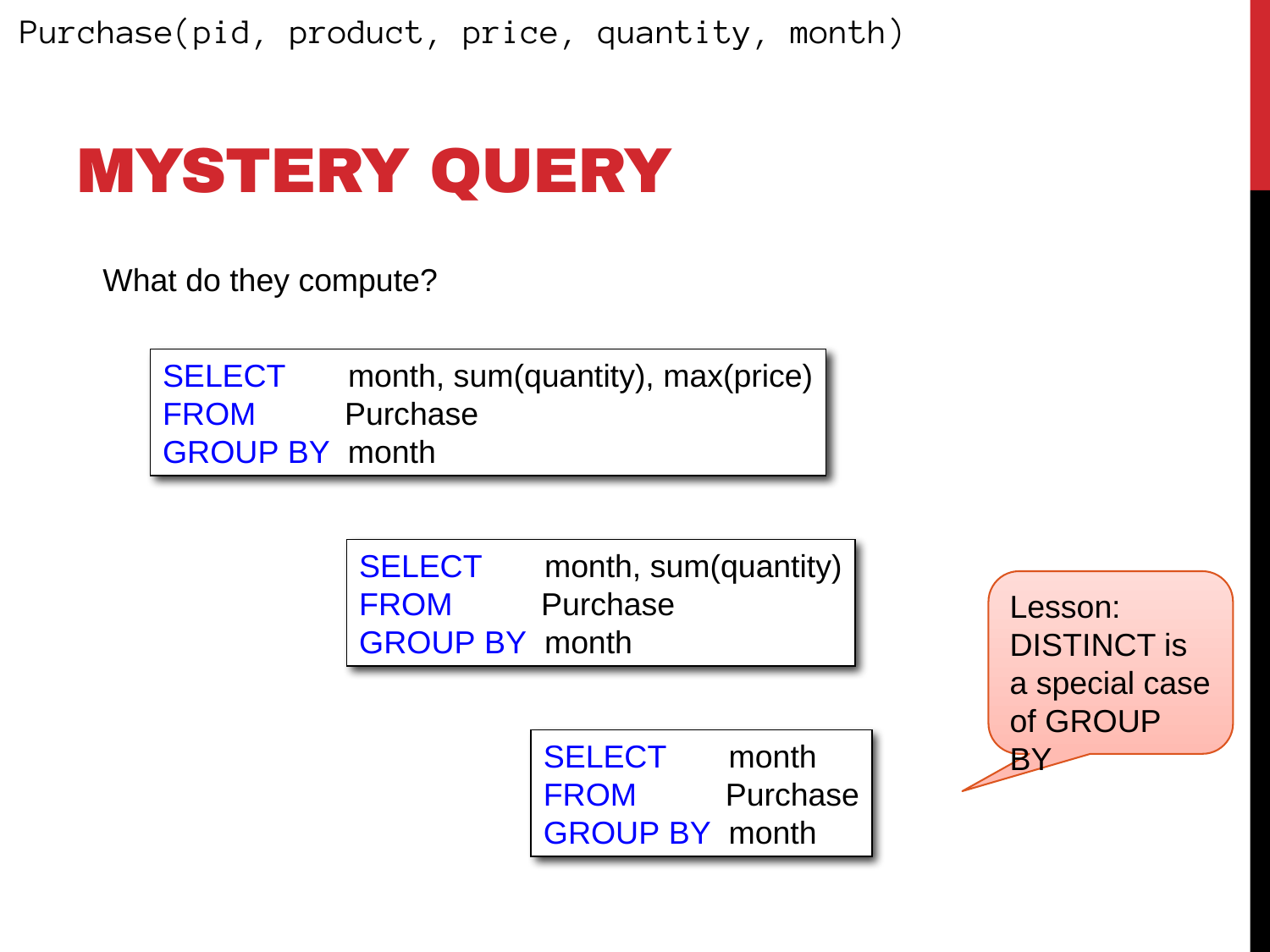

Purchase(pid, product, price, quantity, month)
# Mystery Query
What do they compute?
SELECT       month, sum(quantity), max(price)
FROM          Purchase
GROUP BY  month
SELECT       month, sum(quantity)
FROM          Purchase
GROUP BY  month
Lesson:
DISTINCT is
a special case
of GROUP BY
SELECT       month
FROM          Purchase
GROUP BY  month